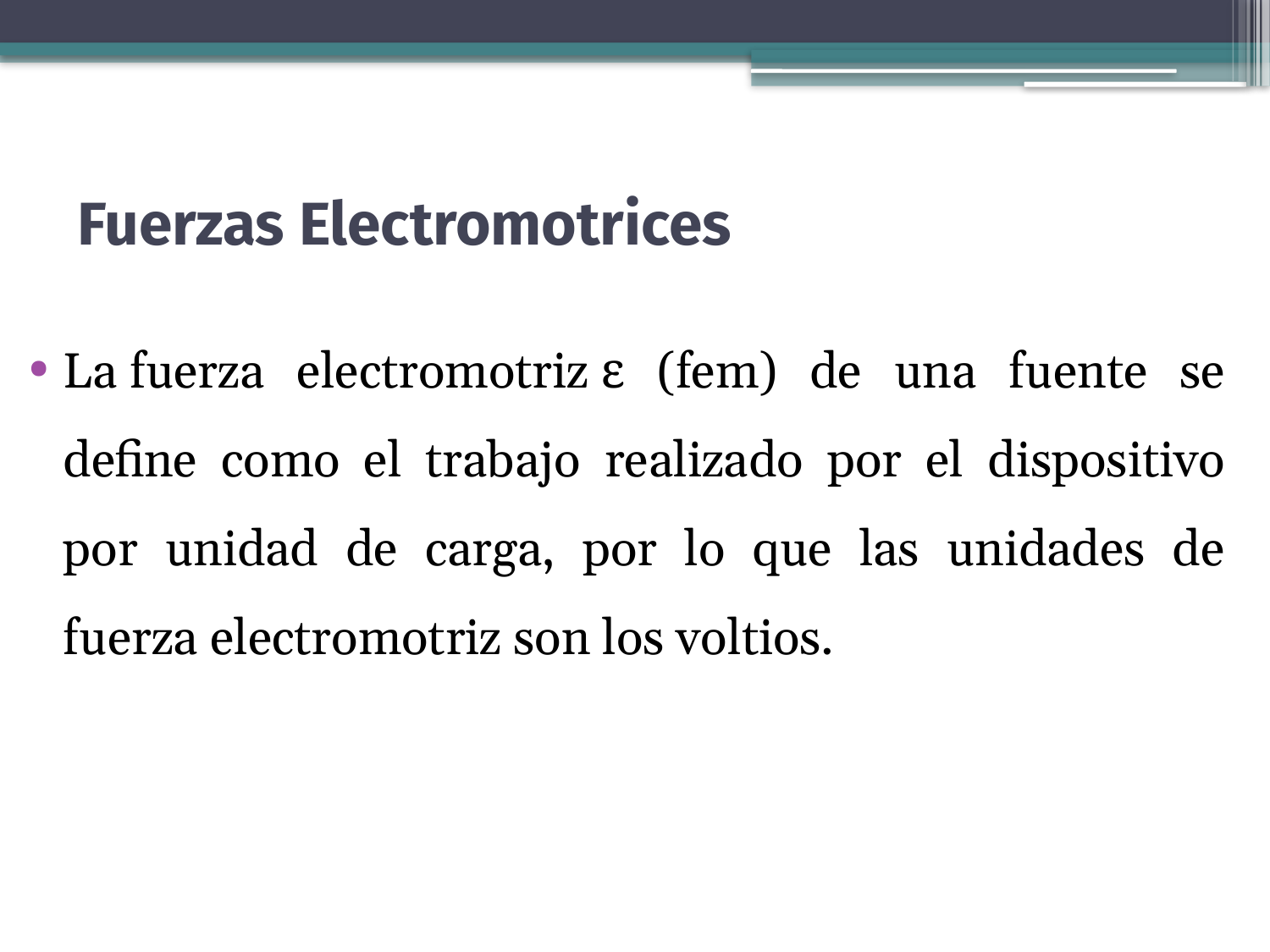

Fuerzas Electromotrices
La fuerza electromotriz ε (fem) de una fuente se define como el trabajo realizado por el dispositivo por unidad de carga, por lo que las unidades de fuerza electromotriz son los voltios.